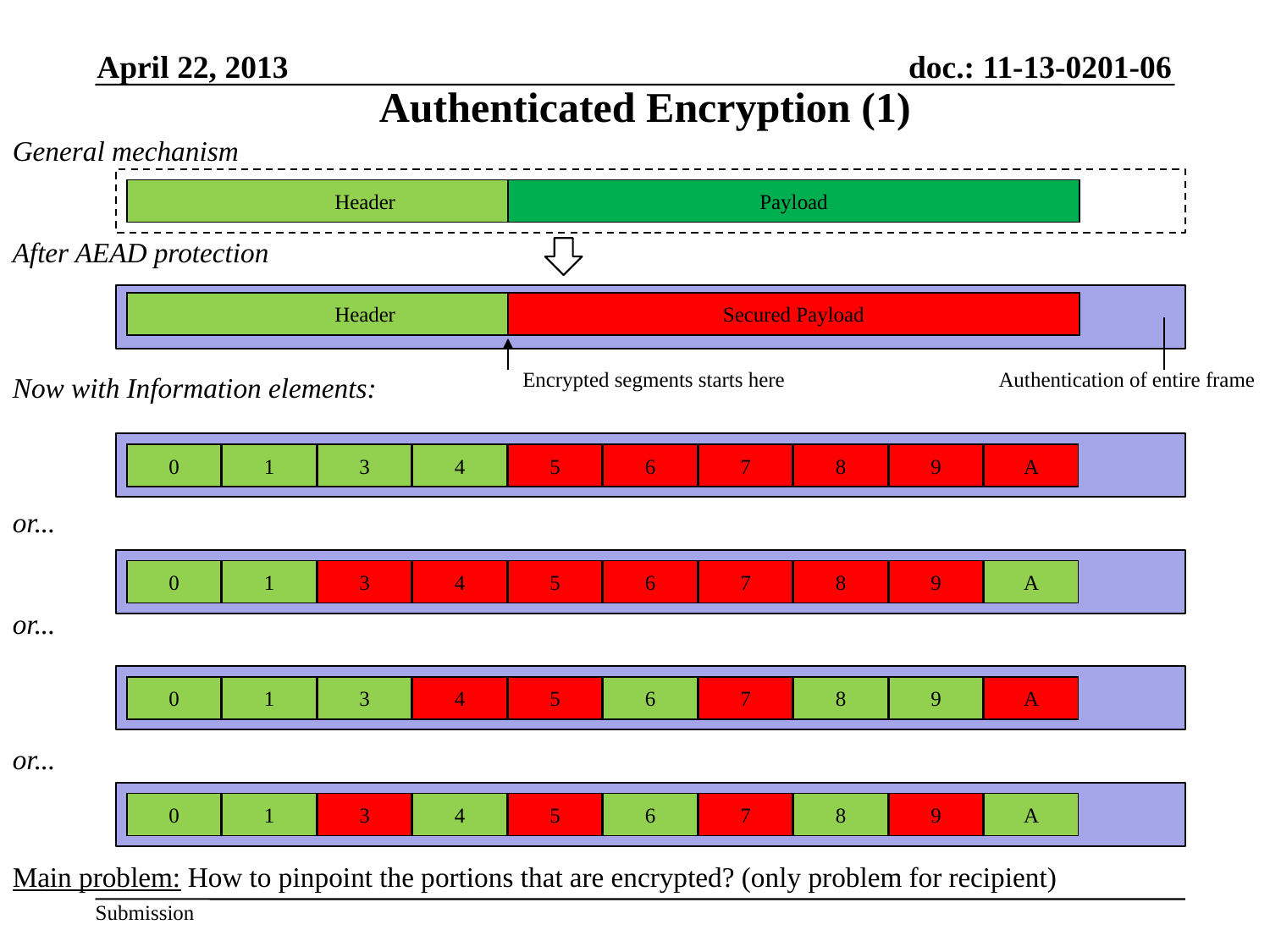

April 22, 2013
Authenticated Encryption (1)
General mechanism

After AEAD protection

Now with Information elements:

or...

or...

or...

Main problem: How to pinpoint the portions that are encrypted? (only problem for recipient)

Notes:
  Security of object (=confidentiality) determined by Object Type
  Object Type and Header fields (length info) visible, also to parties without access to keying material
Consequences:
 One cannot decide on case-by-case basis whether or not to encrypt object of specific object type
 Object types to be encrypted need to be clustered (since Object Types in increasing order)
 Never possible to encrypt “vendor-specific” information element (Type:=0xFF), even if, e.g., privacy info
 Party who monitors traffic can “jump” over secured object and parse remaining (unsecured) IEs.

                  Header
Payload

                  Header
Secured Payload
Encrypted segments starts here
Authentication of entire frame

0
1
3
4
5
6
7
8
9
A

0
1
3
4
5
6
7
8
9
A

0
1
3
4
5
6
7
8
9
A

0
1
3
4
5
6
7
8
9
A